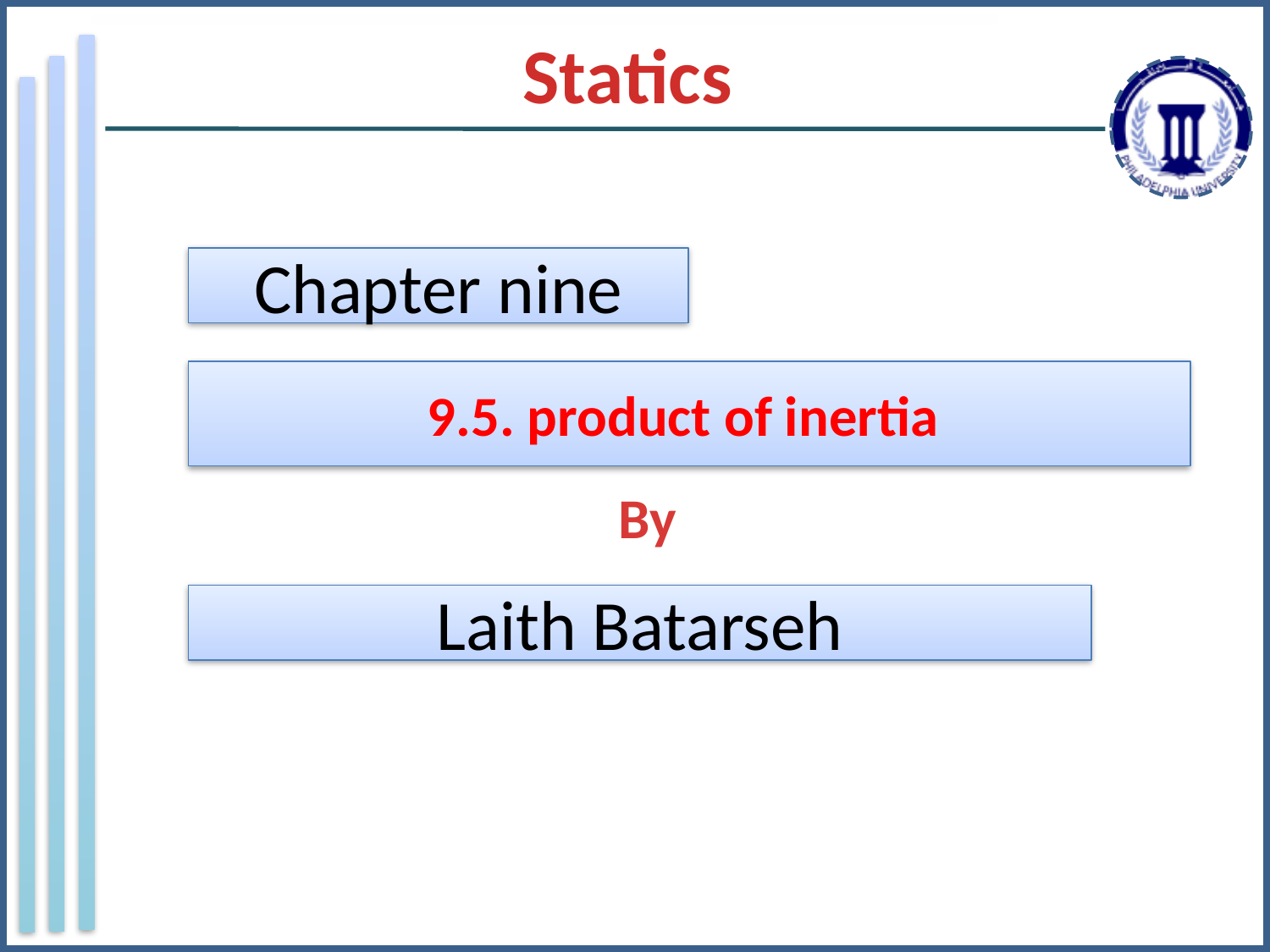

Statics

Chapter nine
9.5. product of inertia
By
Laith Batarseh